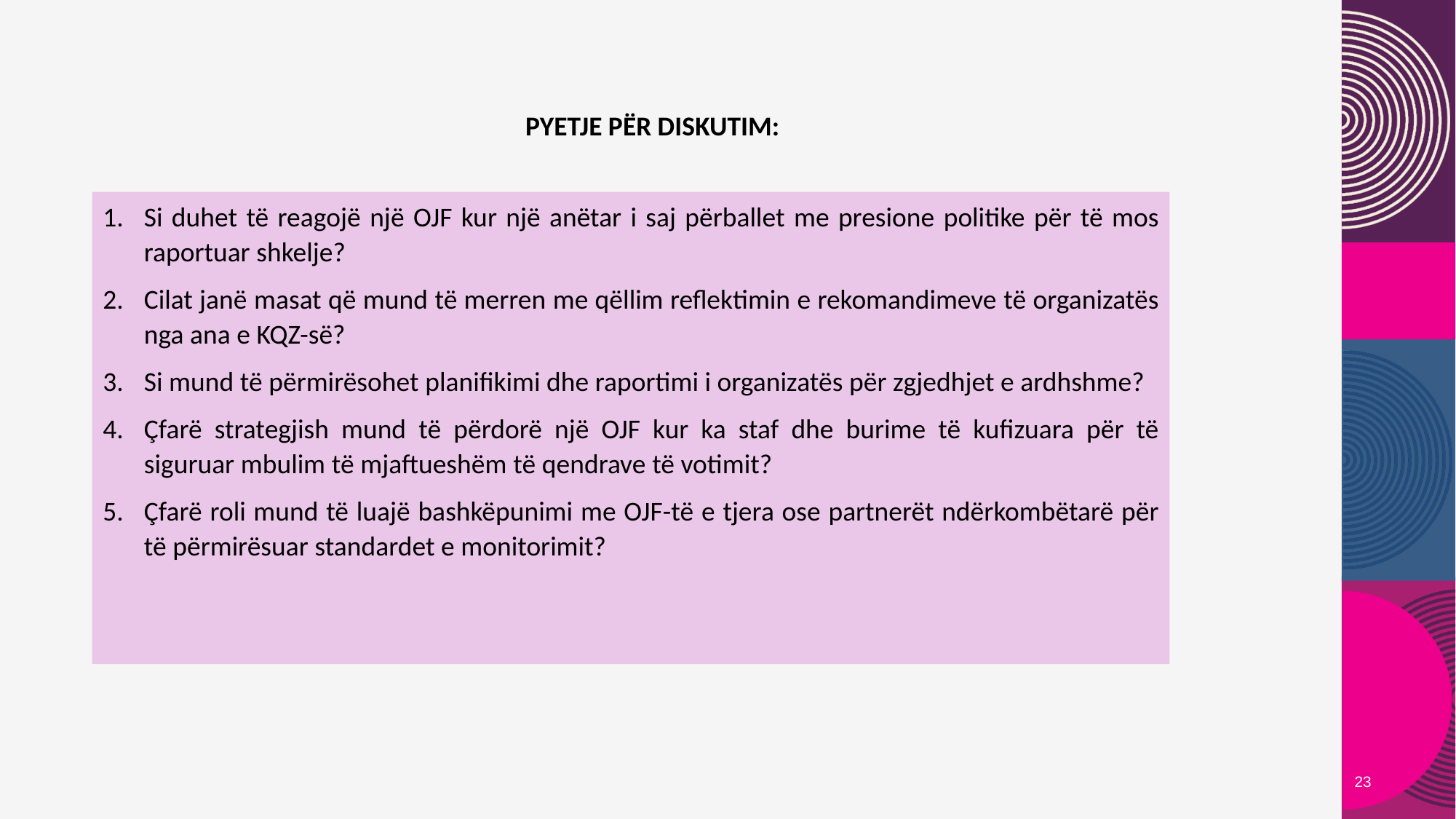

# PYETJE PËR DISKUTIM:
Si duhet të reagojë një OJF kur një anëtar i saj përballet me presione politike për të mos raportuar shkelje?
Cilat janë masat që mund të merren me qëllim reflektimin e rekomandimeve të organizatës nga ana e KQZ-së?
Si mund të përmirësohet planifikimi dhe raportimi i organizatës për zgjedhjet e ardhshme?
Çfarë strategjish mund të përdorë një OJF kur ka staf dhe burime të kufizuara për të siguruar mbulim të mjaftueshëm të qendrave të votimit?
Çfarë roli mund të luajë bashkëpunimi me OJF-të e tjera ose partnerët ndërkombëtarë për të përmirësuar standardet e monitorimit?

23